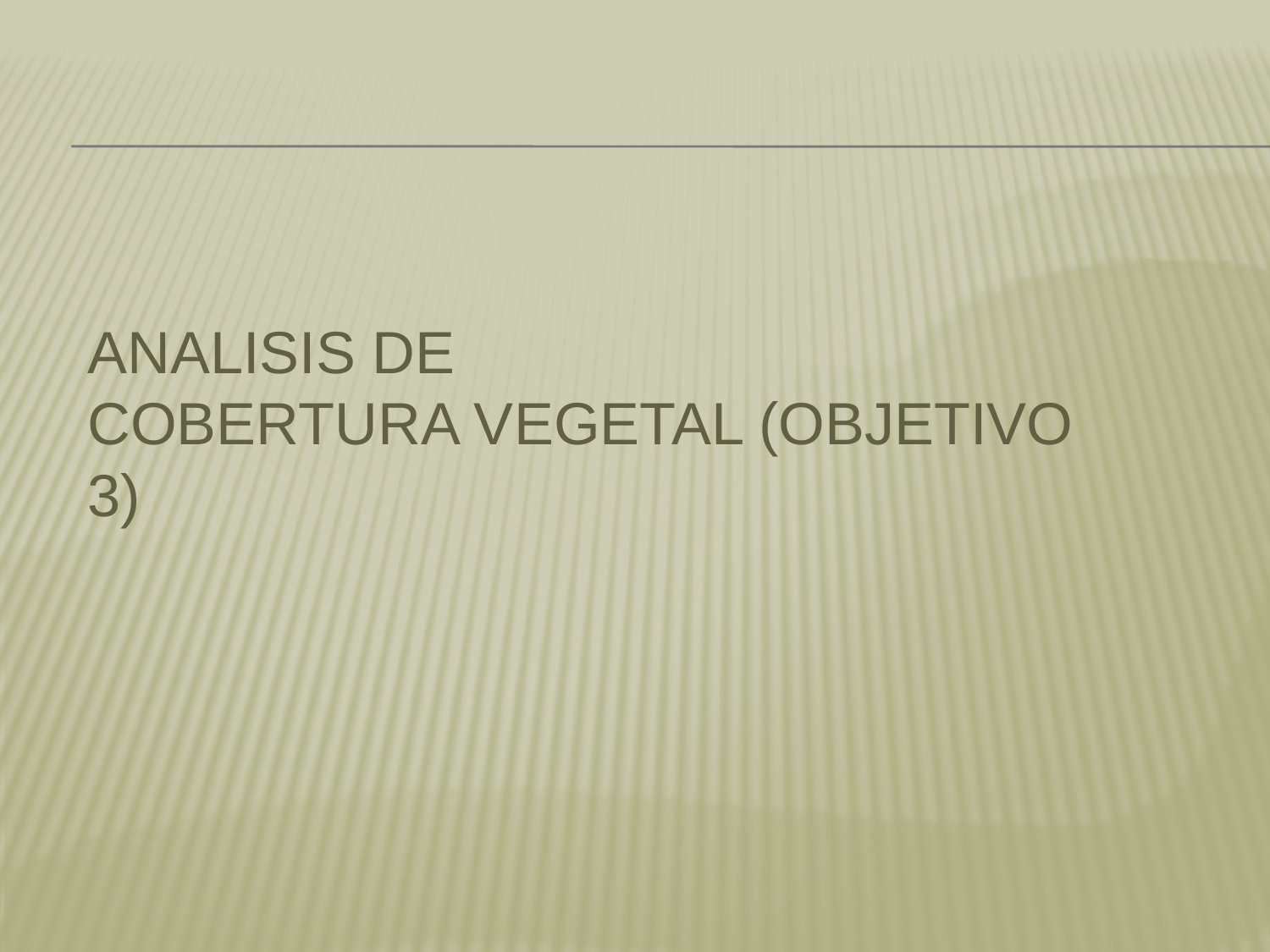

# ANALISIS DE COBERTURA VEGETAL (objetivo 3)